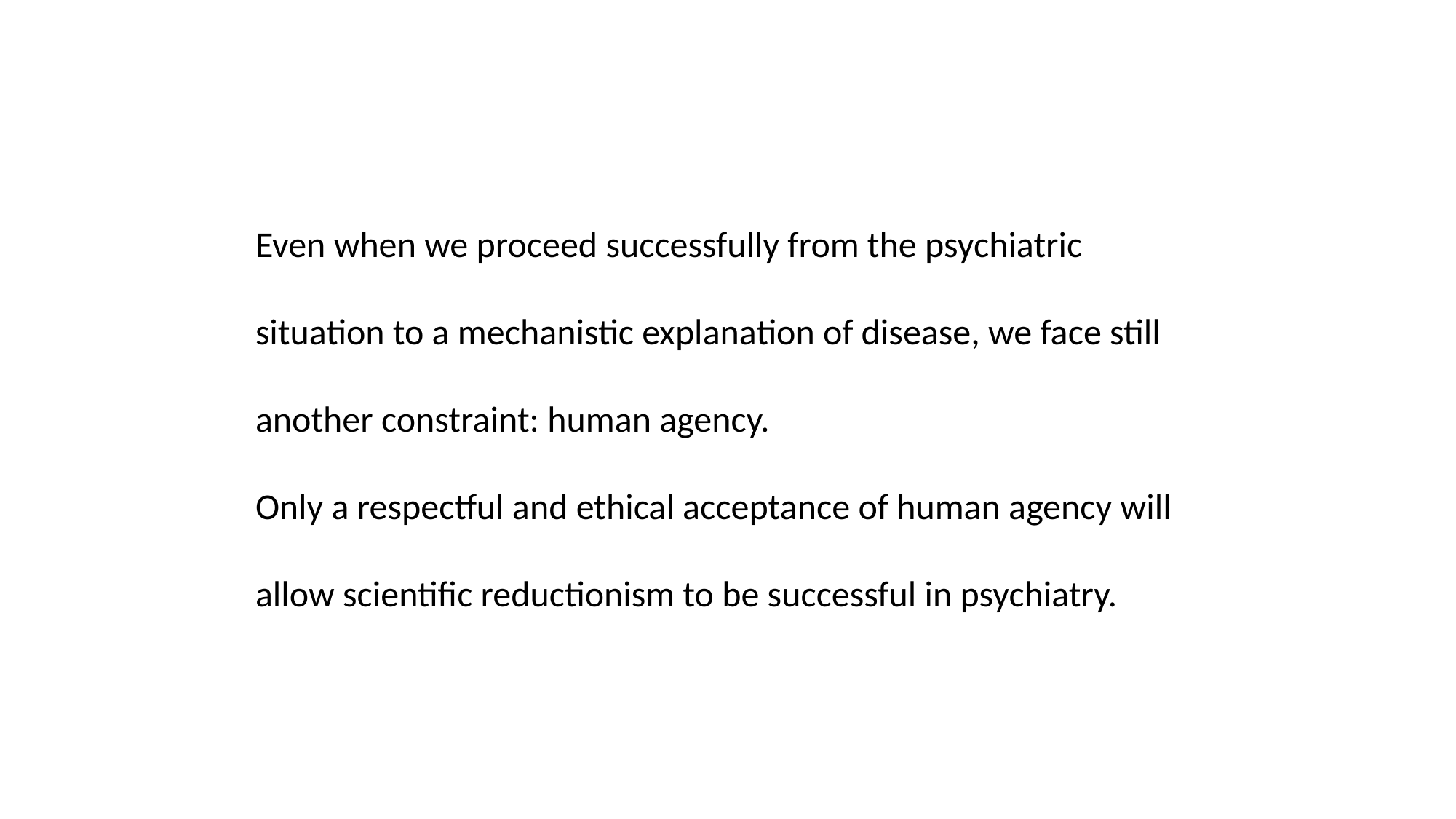

Even when we proceed successfully from the psychiatric situation to a mechanistic explanation of disease, we face still another constraint: human agency.
Only a respectful and ethical acceptance of human agency will allow scientific reductionism to be successful in psychiatry.